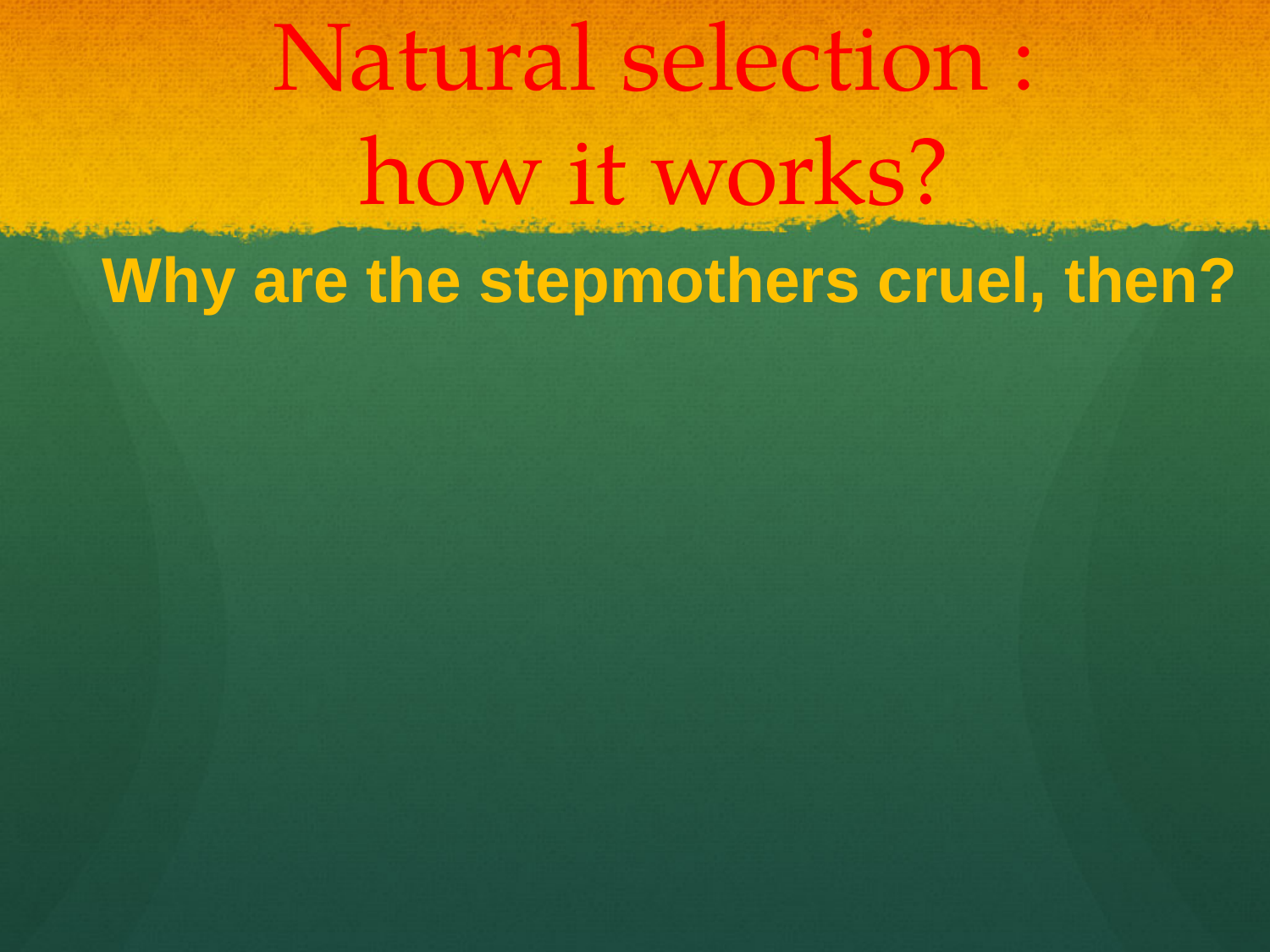

Natural selection :
how it works?

Why are the stepmothers cruel, then?